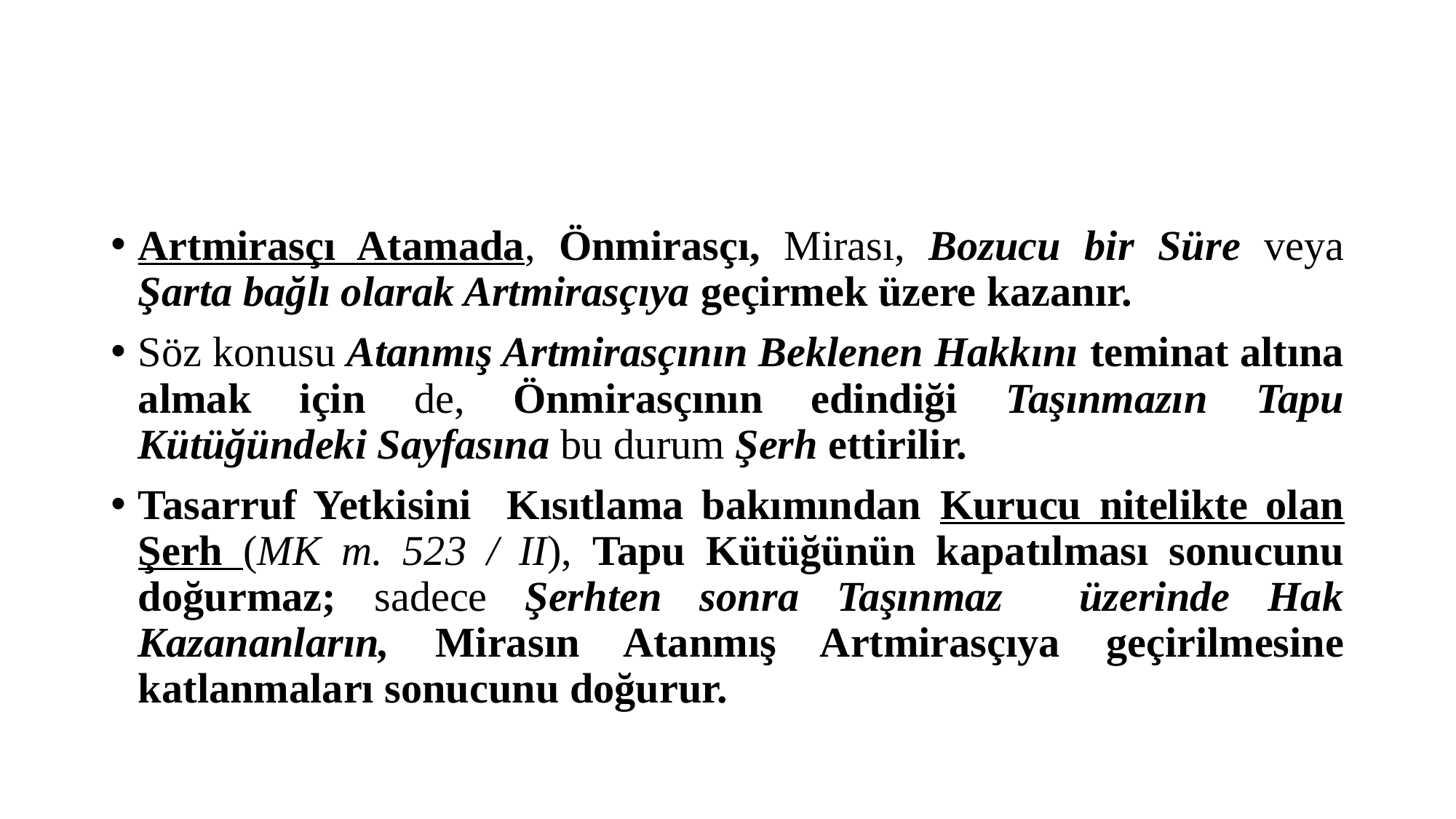

#
Artmirasçı Atamada, Önmirasçı, Mirası, Bozucu bir Süre veya Şarta bağlı olarak Artmirasçıya geçirmek üzere kazanır.
Söz konusu Atanmış Artmirasçının Beklenen Hakkını teminat altına almak için de, Önmirasçının edindiği Taşınmazın Tapu Kütüğündeki Sayfasına bu durum Şerh ettirilir.
Tasarruf Yetkisini  Kısıtlama bakımından Kurucu nitelikte olan Şerh (MK m. 523 / II), Tapu Kütüğünün kapatılması sonucunu doğurmaz; sadece Şerhten sonra Taşınmaz  üzerinde Hak Kazananların, Mirasın Atanmış Artmirasçıya geçirilmesine katlanmaları sonucunu doğurur.